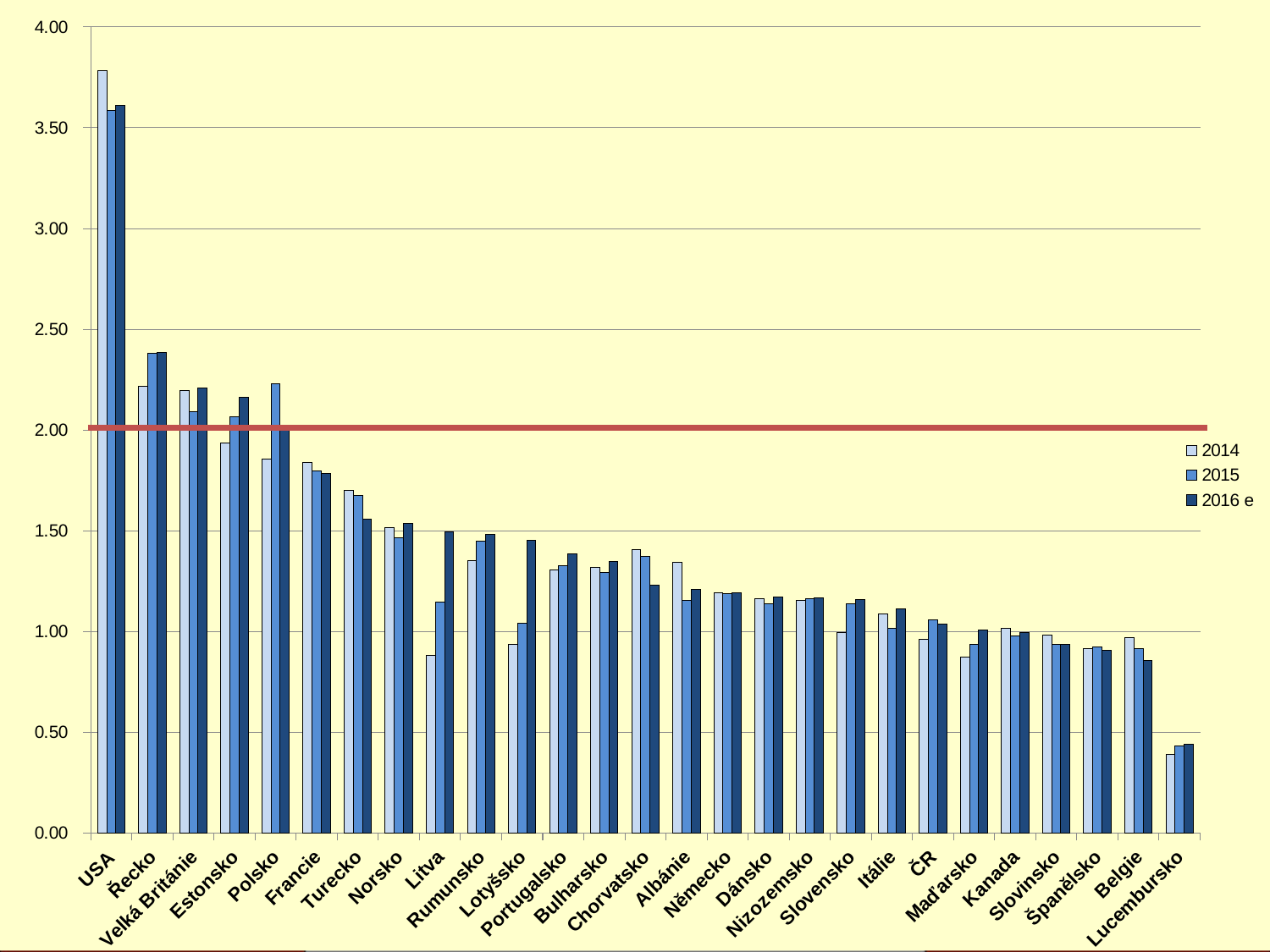

[unsupported chart]

Volitelná poznámka uživatele
titul, jméno,příjmení, funkce